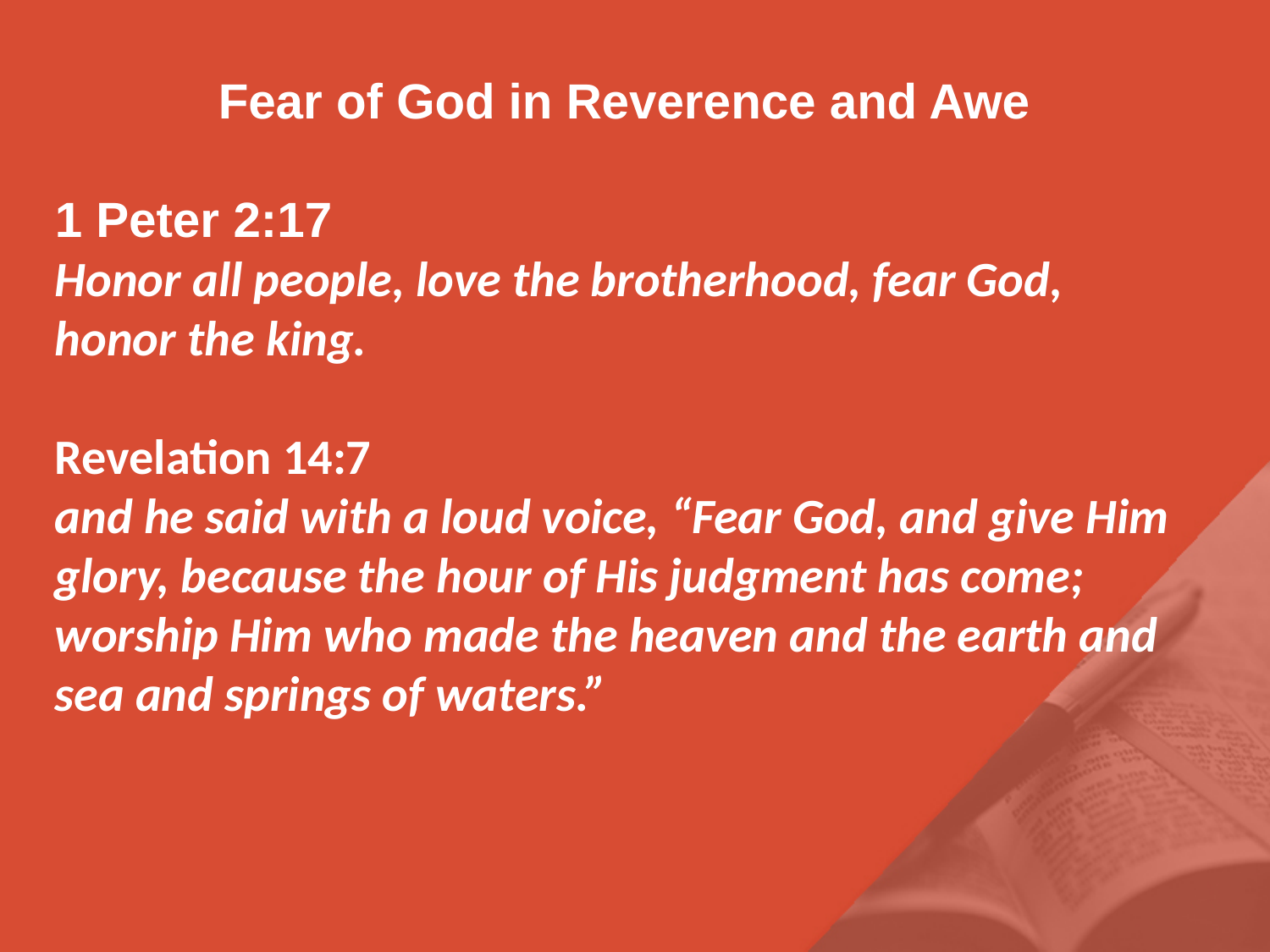

Fear of God in Reverence and Awe

1 Peter 2:17
Honor all people, love the brotherhood, fear God, honor the king.

Revelation 14:7
and he said with a loud voice, “Fear God, and give Him glory, because the hour of His judgment has come; worship Him who made the heaven and the earth and sea and springs of waters.”